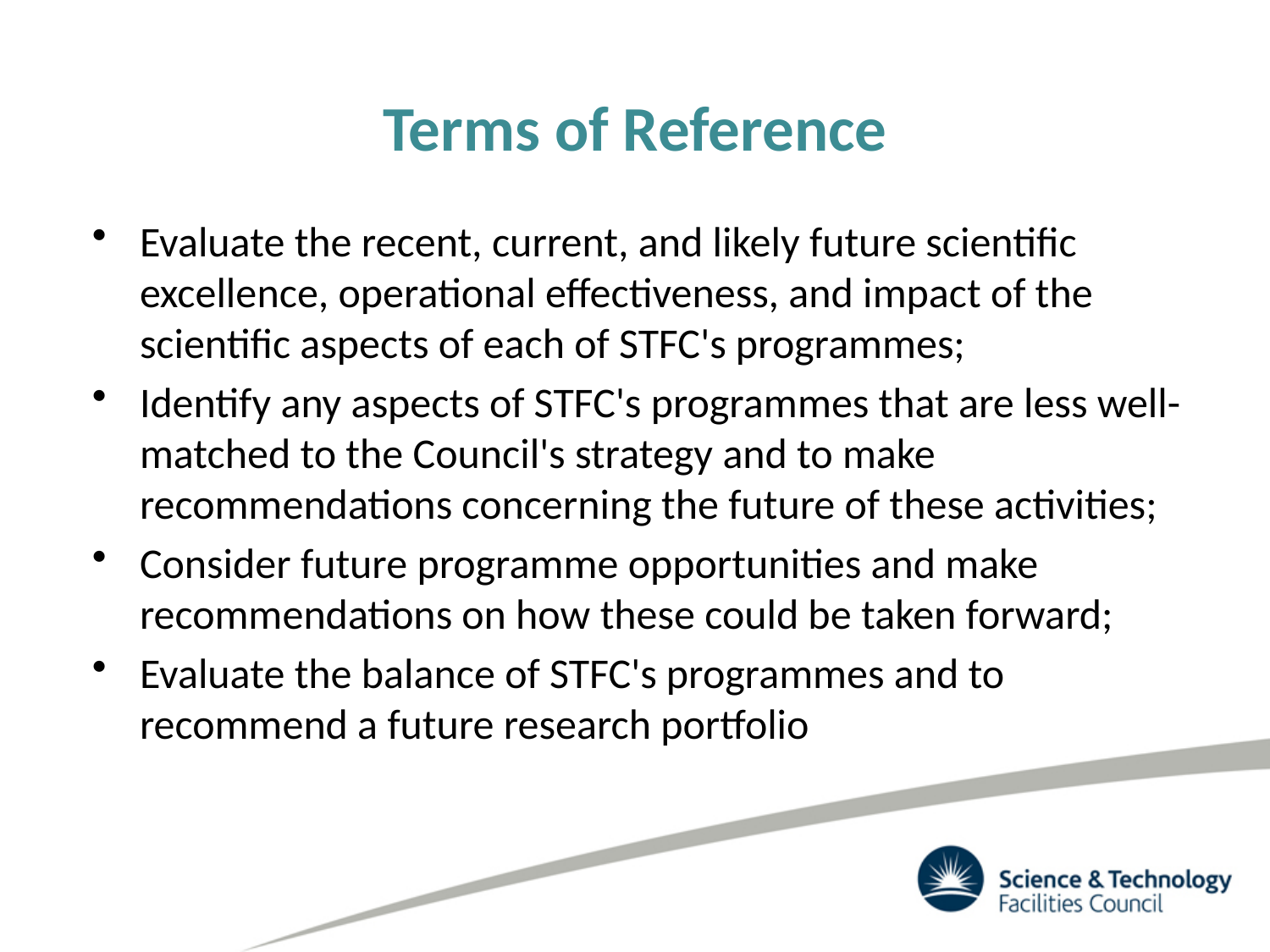

# Terms of Reference
Evaluate the recent, current, and likely future scientific excellence, operational effectiveness, and impact of the scientific aspects of each of STFC's programmes;
Identify any aspects of STFC's programmes that are less well-matched to the Council's strategy and to make recommendations concerning the future of these activities;
Consider future programme opportunities and make recommendations on how these could be taken forward;
Evaluate the balance of STFC's programmes and to recommend a future research portfolio